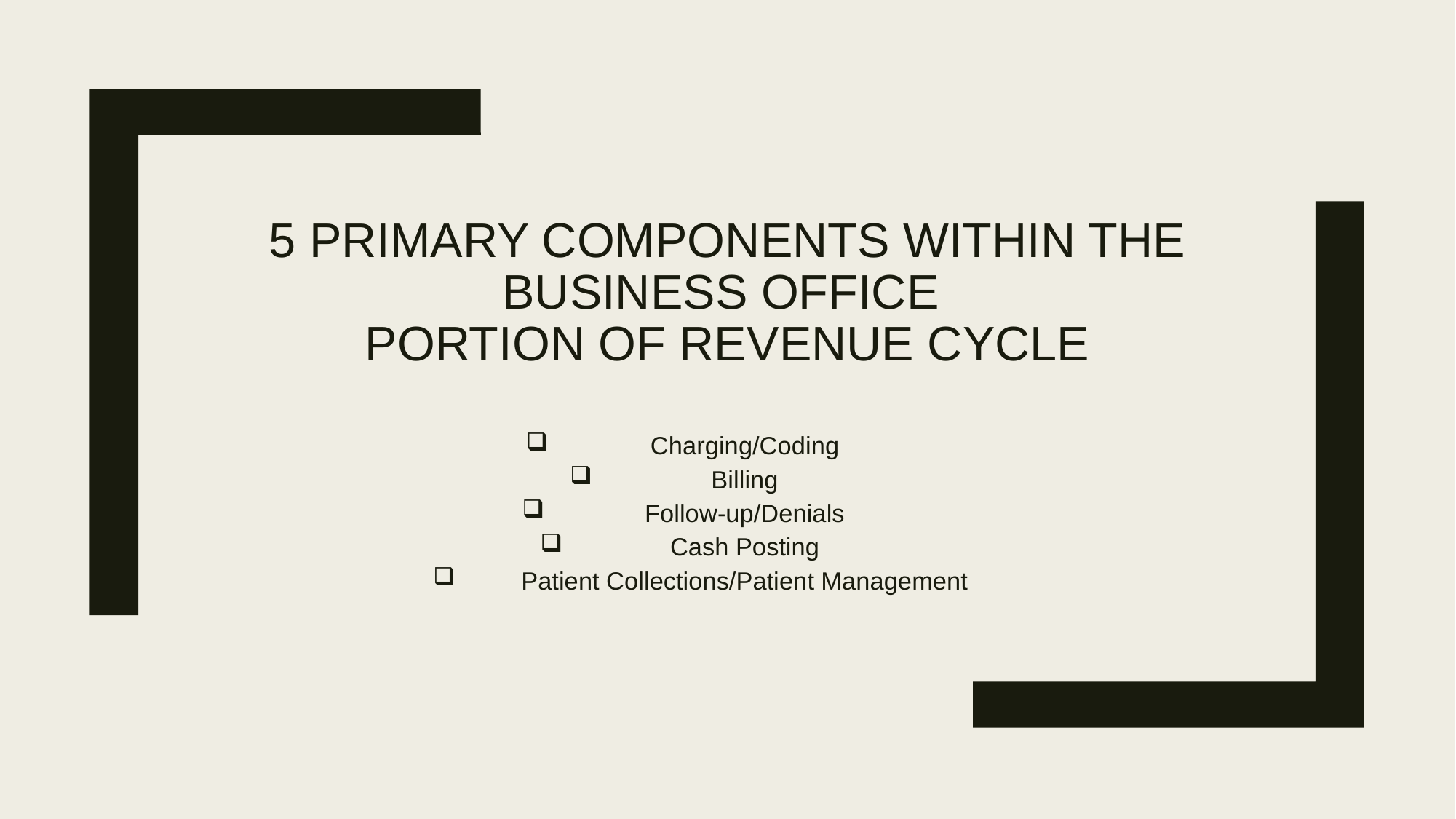

# 5 primary components within the business office PORTION of revenue cycle
Charging/Coding
Billing
Follow-up/Denials
Cash Posting
Patient Collections/Patient Management